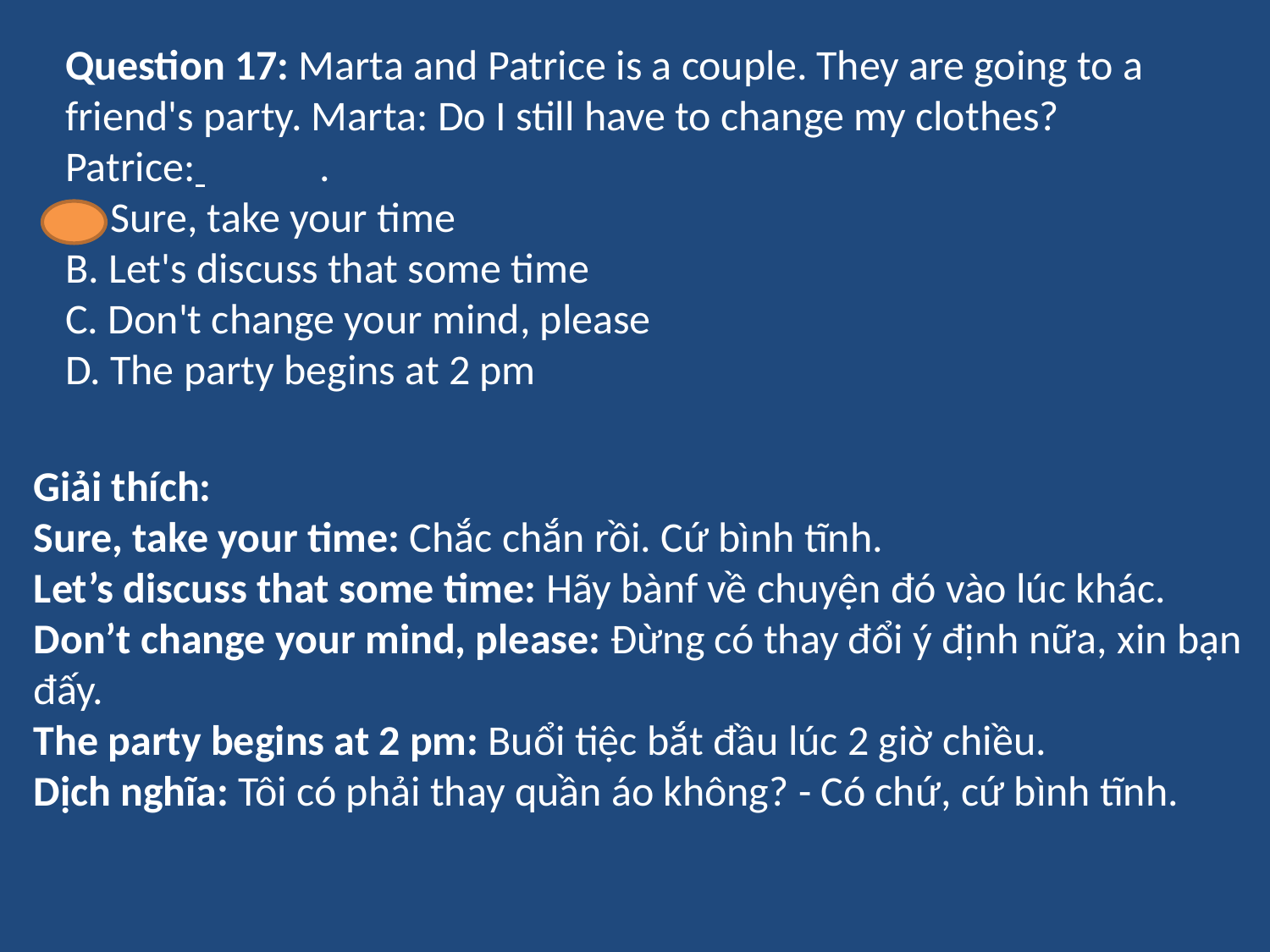

Question 17: Marta and Patrice is a couple. They are going to a friend's party. Marta: Do I still have to change my clothes?
Patrice: 	.
A. Sure, take your time
B. Let's discuss that some time
C. Don't change your mind, please
D. The party begins at 2 pm

Giải thích:
Sure, take your time: Chắc chắn rồi. Cứ bình tĩnh.
Let’s discuss that some time: Hãy bànf về chuyện đó vào lúc khác.
Don’t change your mind, please: Đừng có thay đổi ý định nữa, xin bạn đấy.
The party begins at 2 pm: Buổi tiệc bắt đầu lúc 2 giờ chiều.
Dịch nghĩa: Tôi có phải thay quần áo không? - Có chứ, cứ bình tĩnh.